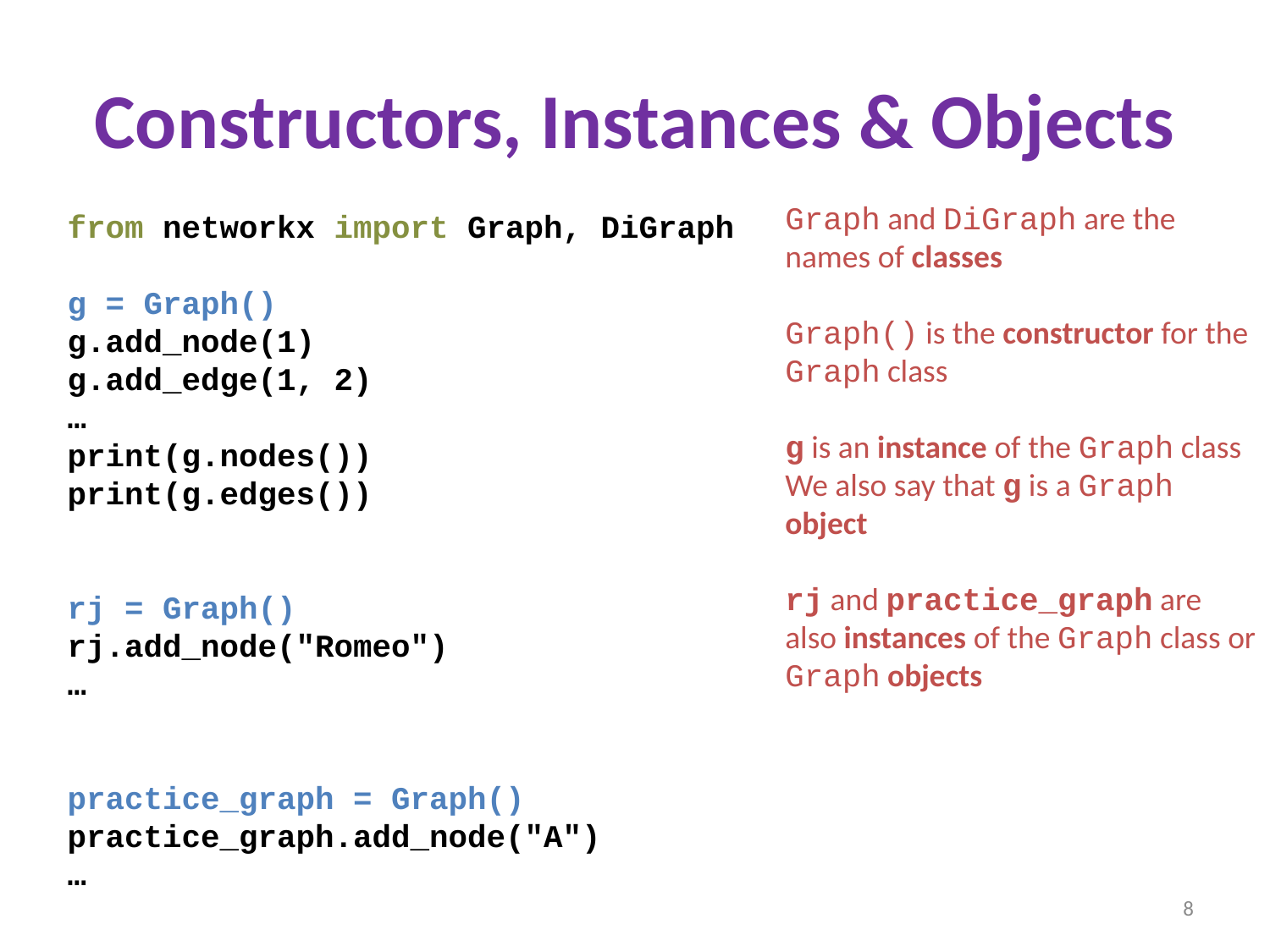

# Constructors, Instances & Objects
Graph and DiGraph are the names of classes

Graph() is the constructor for the Graph class

g is an instance of the Graph class
We also say that g is a Graph object

rj and practice_graph are also instances of the Graph class or Graph objects

from networkx import Graph, DiGraph

g = Graph()
g.add_node(1)
g.add_edge(1, 2)
…
print(g.nodes())
print(g.edges())

rj = Graph()
rj.add_node("Romeo")
…

practice_graph = Graph()
practice_graph.add_node("A")
…

8